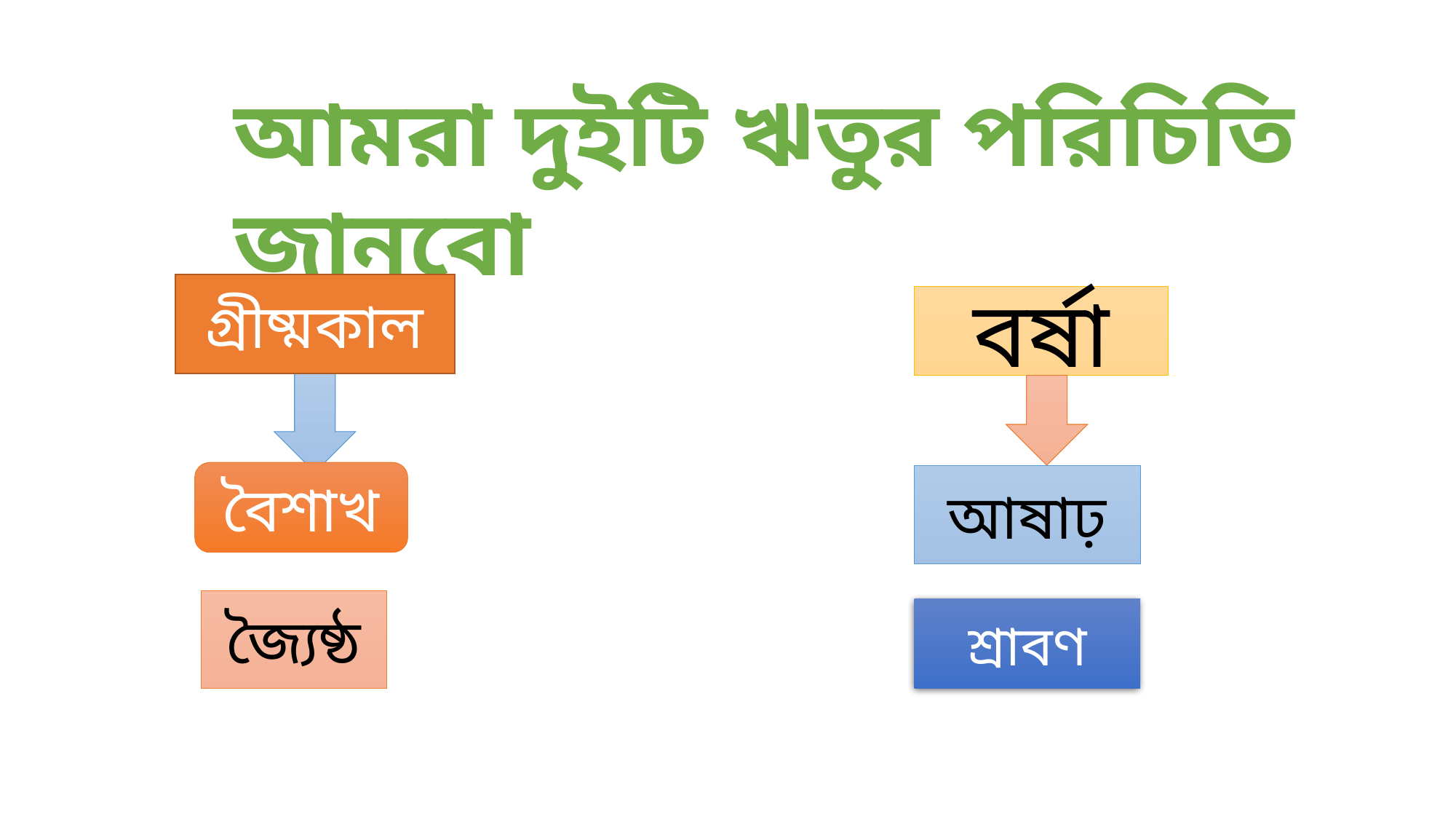

আমরা দুইটি ঋতুর পরিচিতি জানবো
গ্রীষ্মকাল
বর্ষা

বৈশাখ
আষাঢ়
জ্যৈষ্ঠ
শ্রাবণ